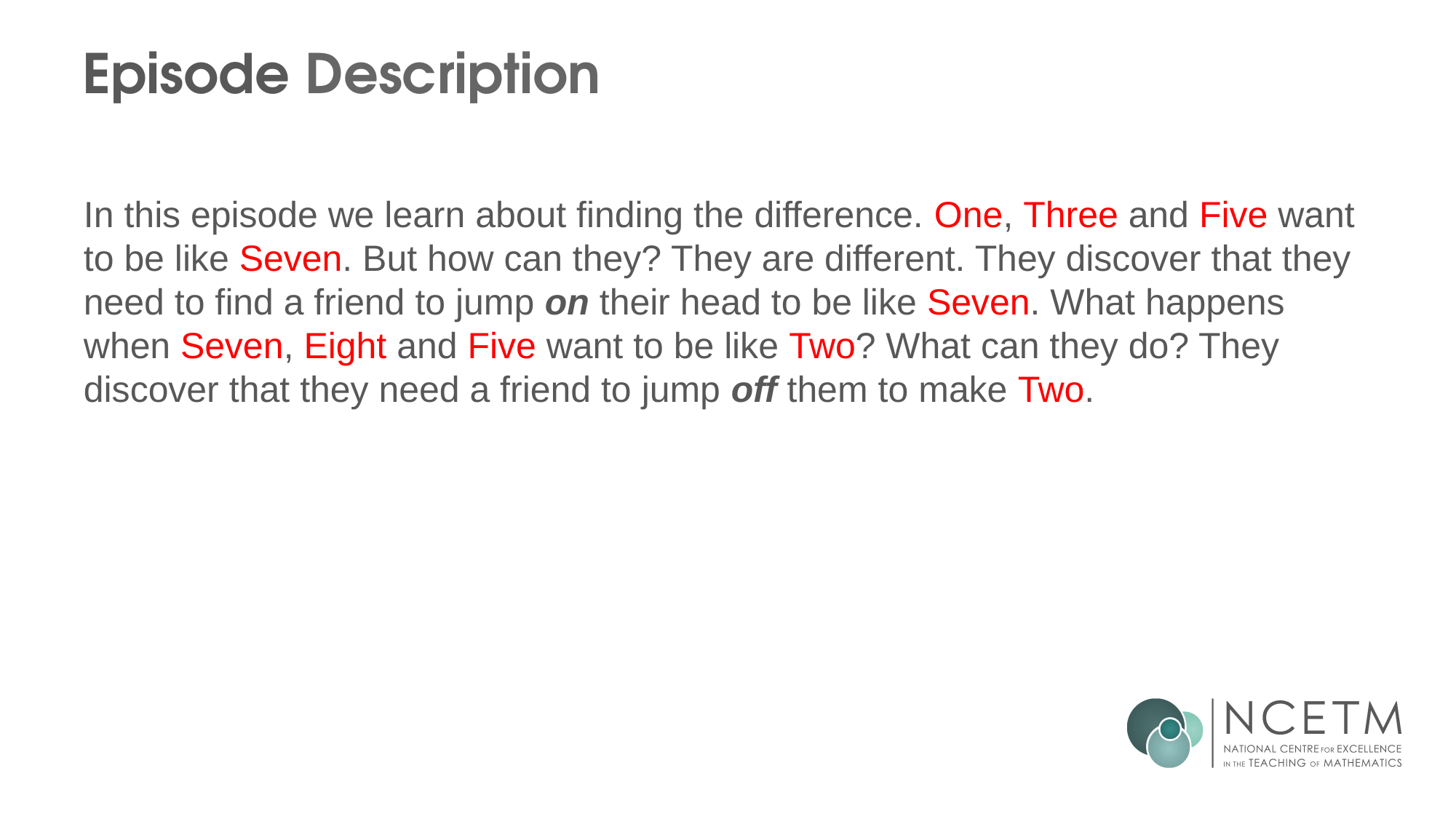

# Episode Description
In this episode we learn about finding the difference. One, Three and Five want to be like Seven. But how can they? They are different. They discover that they need to find a friend to jump on their head to be like Seven. What happens when Seven, Eight and Five want to be like Two? What can they do? They discover that they need a friend to jump off them to make Two.